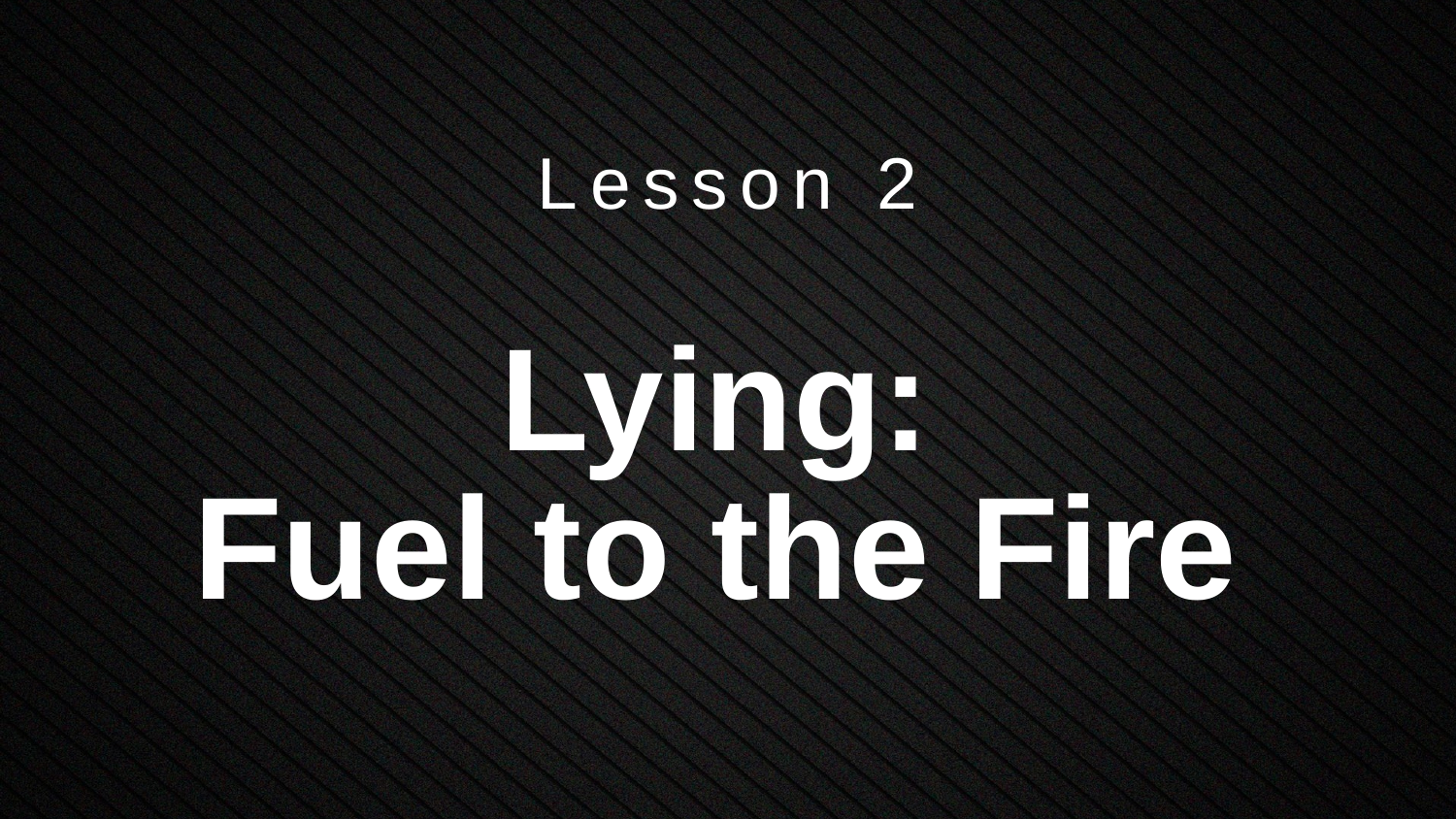

Lesson 2
# Lying: Fuel to the Fire